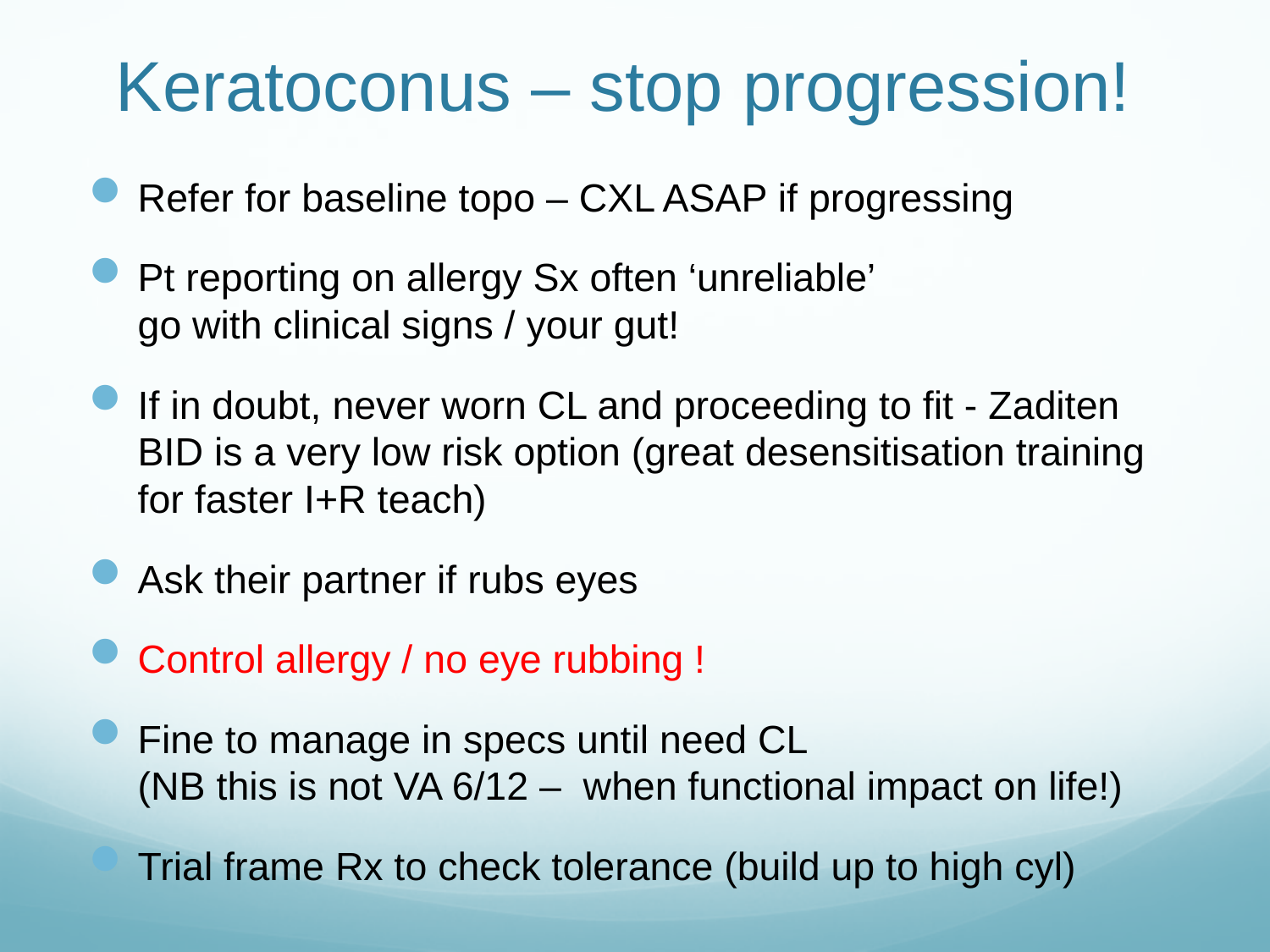

# Keratoconus – stop progression!
Refer for baseline topo – CXL ASAP if progressing
Pt reporting on allergy Sx often ‘unreliable’                          go with clinical signs / your gut!
If in doubt, never worn CL and proceeding to fit - Zaditen BID is a very low risk option (great desensitisation training for faster I+R teach)
Ask their partner if rubs eyes
Control allergy / no eye rubbing !
Fine to manage in specs until need CL                              (NB this is not VA 6/12 –  when functional impact on life!)
Trial frame Rx to check tolerance (build up to high cyl)